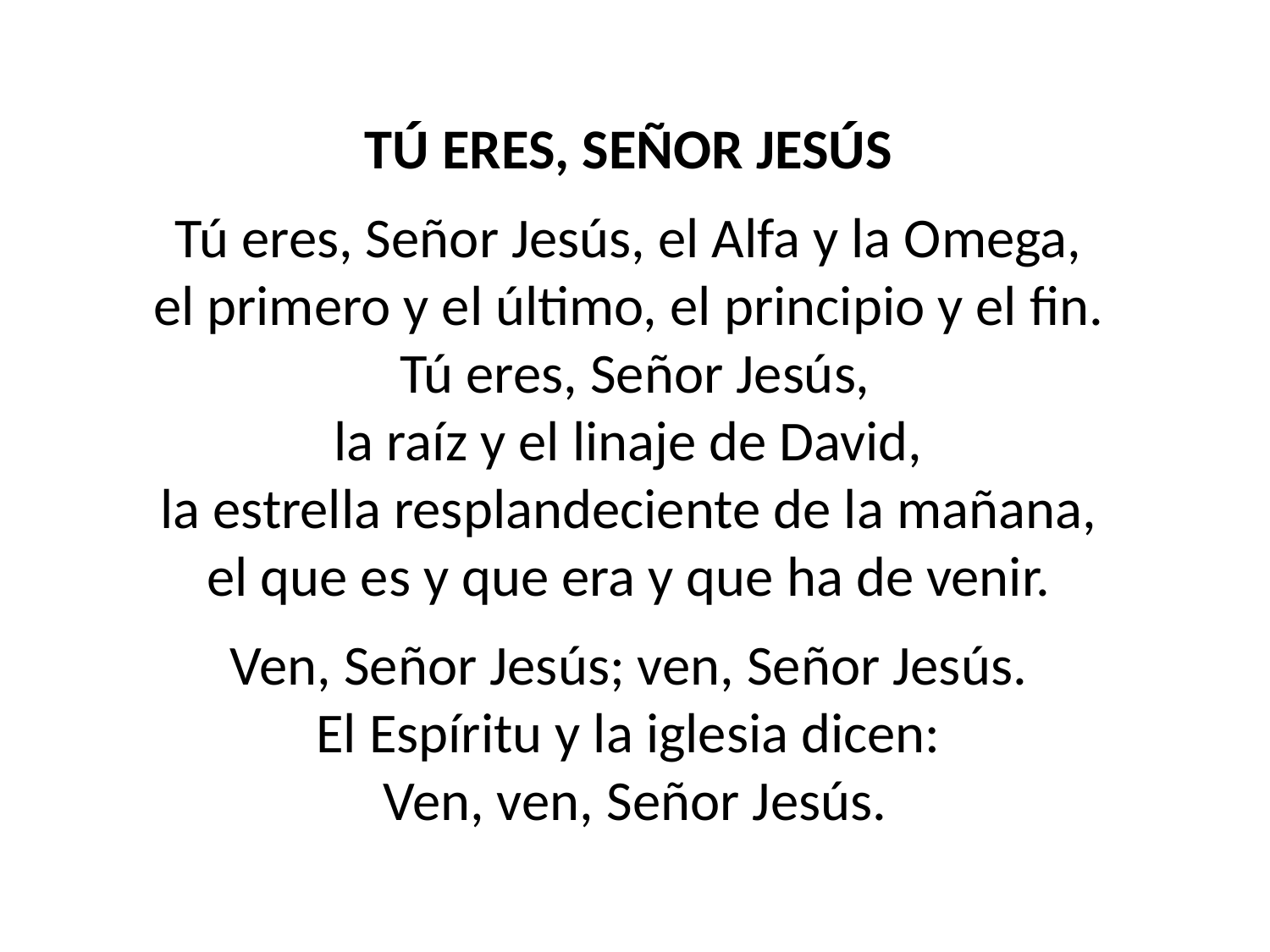

TÚ ERES, SEÑOR JESÚS
Tú eres, Señor Jesús, el Alfa y la Omega,
el primero y el último, el principio y el fin.
Tú eres, Señor Jesús,
la raíz y el linaje de David,
la estrella resplandeciente de la mañana,
el que es y que era y que ha de venir.
Ven, Señor Jesús; ven, Señor Jesús.
El Espíritu y la iglesia dicen:
Ven, ven, Señor Jesús.